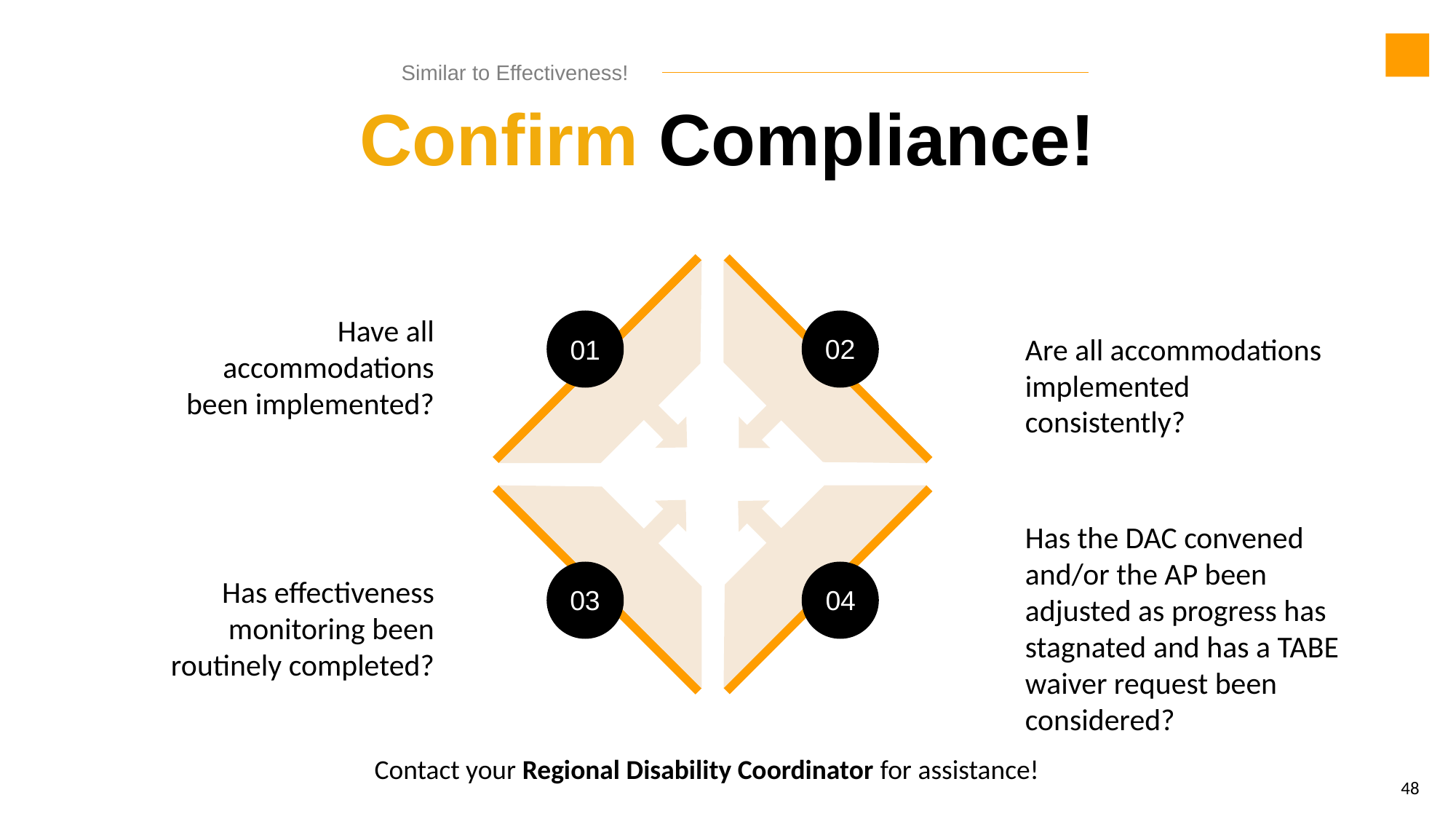

Similar to Effectiveness!
# Confirm Compliance!

Have all accommodations been implemented?

Are all accommodations implemented consistently?
01

02

Has the DAC convened and/or the AP been adjusted as progress has stagnated and has a TABE waiver request been considered?

Has effectiveness monitoring been routinely completed?

03
04
Contact your Regional Disability Coordinator for assistance!
48